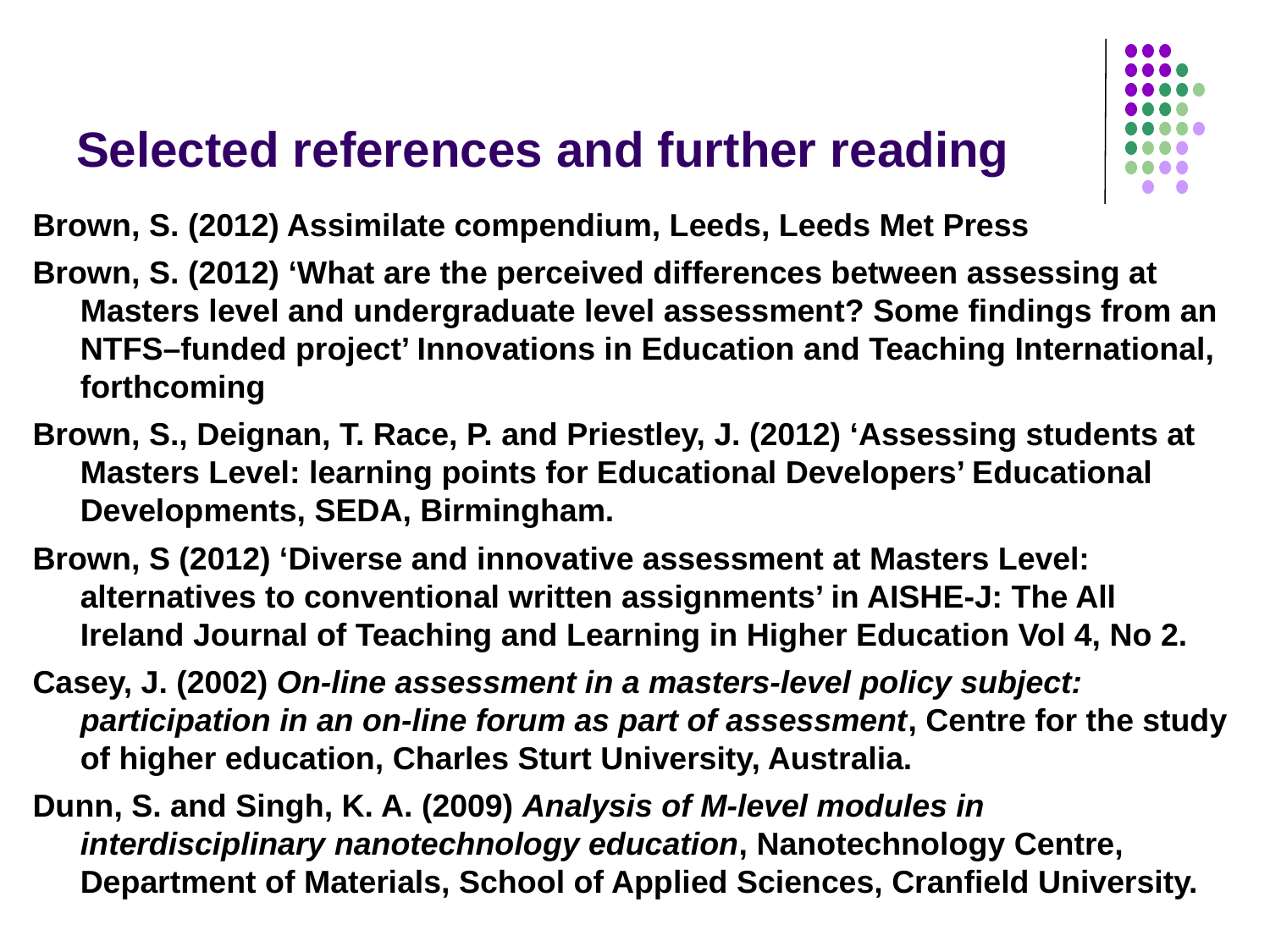

# Selected references and further reading
Brown, S. (2012) Assimilate compendium, Leeds, Leeds Met Press
Brown, S. (2012) ‘What are the perceived differences between assessing at Masters level and undergraduate level assessment? Some findings from an NTFS–funded project’ Innovations in Education and Teaching International, forthcoming
Brown, S., Deignan, T. Race, P. and Priestley, J. (2012) ‘Assessing students at Masters Level: learning points for Educational Developers’ Educational Developments, SEDA, Birmingham.
Brown, S (2012) ‘Diverse and innovative assessment at Masters Level: alternatives to conventional written assignments’ in AISHE-J: The All Ireland Journal of Teaching and Learning in Higher Education Vol 4, No 2.
Casey, J. (2002) On-line assessment in a masters-level policy subject: participation in an on-line forum as part of assessment, Centre for the study of higher education, Charles Sturt University, Australia.
Dunn, S. and Singh, K. A. (2009) Analysis of M-level modules in interdisciplinary nanotechnology education, Nanotechnology Centre, Department of Materials, School of Applied Sciences, Cranfield University.